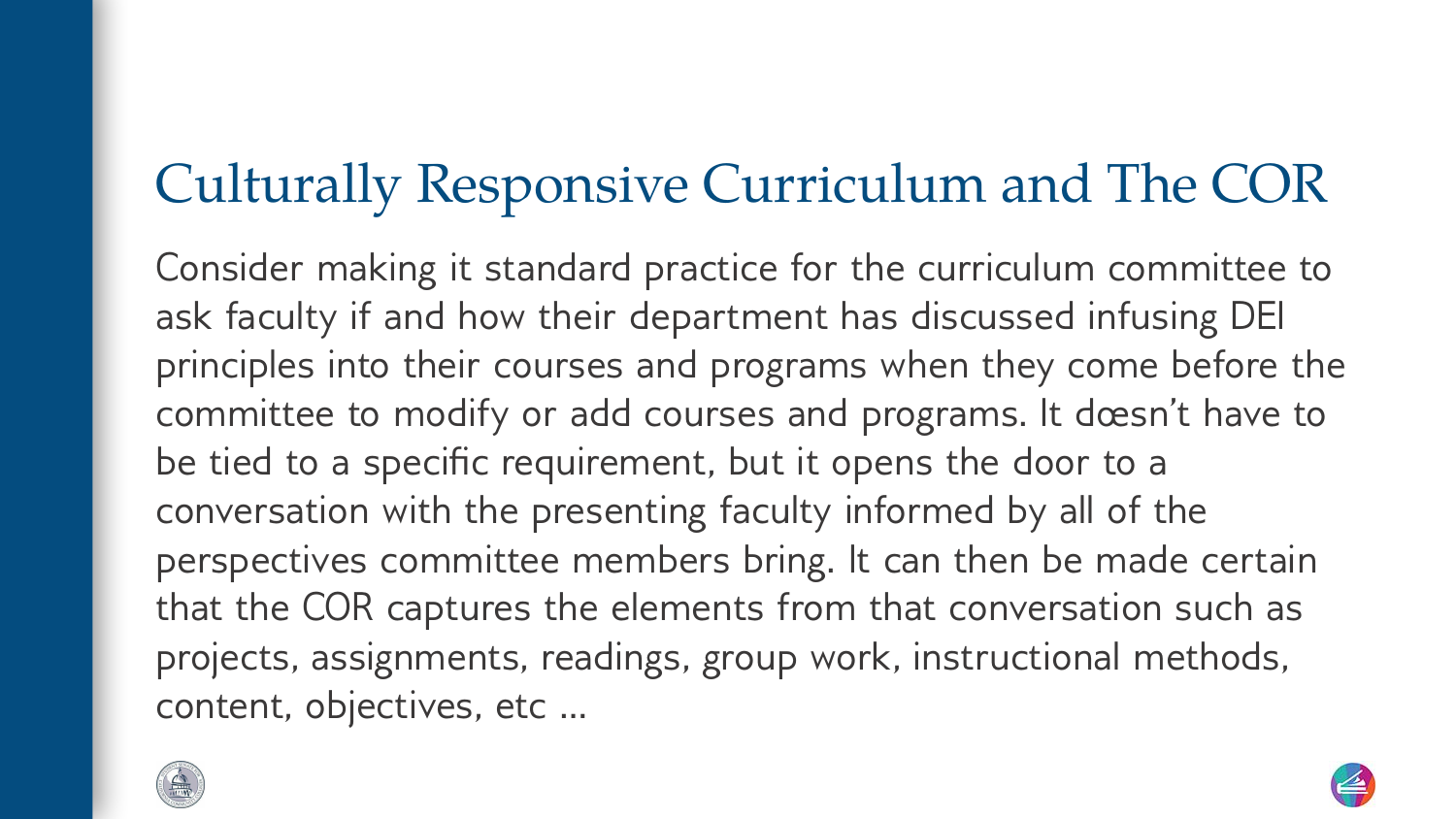

# Culturally Responsive Curriculum and The COR
Consider making it standard practice for the curriculum committee to ask faculty if and how their department has discussed infusing DEI principles into their courses and programs when they come before the committee to modify or add courses and programs. It doesn’t have to be tied to a specific requirement, but it opens the door to a conversation with the presenting faculty informed by all of the perspectives committee members bring. It can then be made certain that the COR captures the elements from that conversation such as projects, assignments, readings, group work, instructional methods, content, objectives, etc …